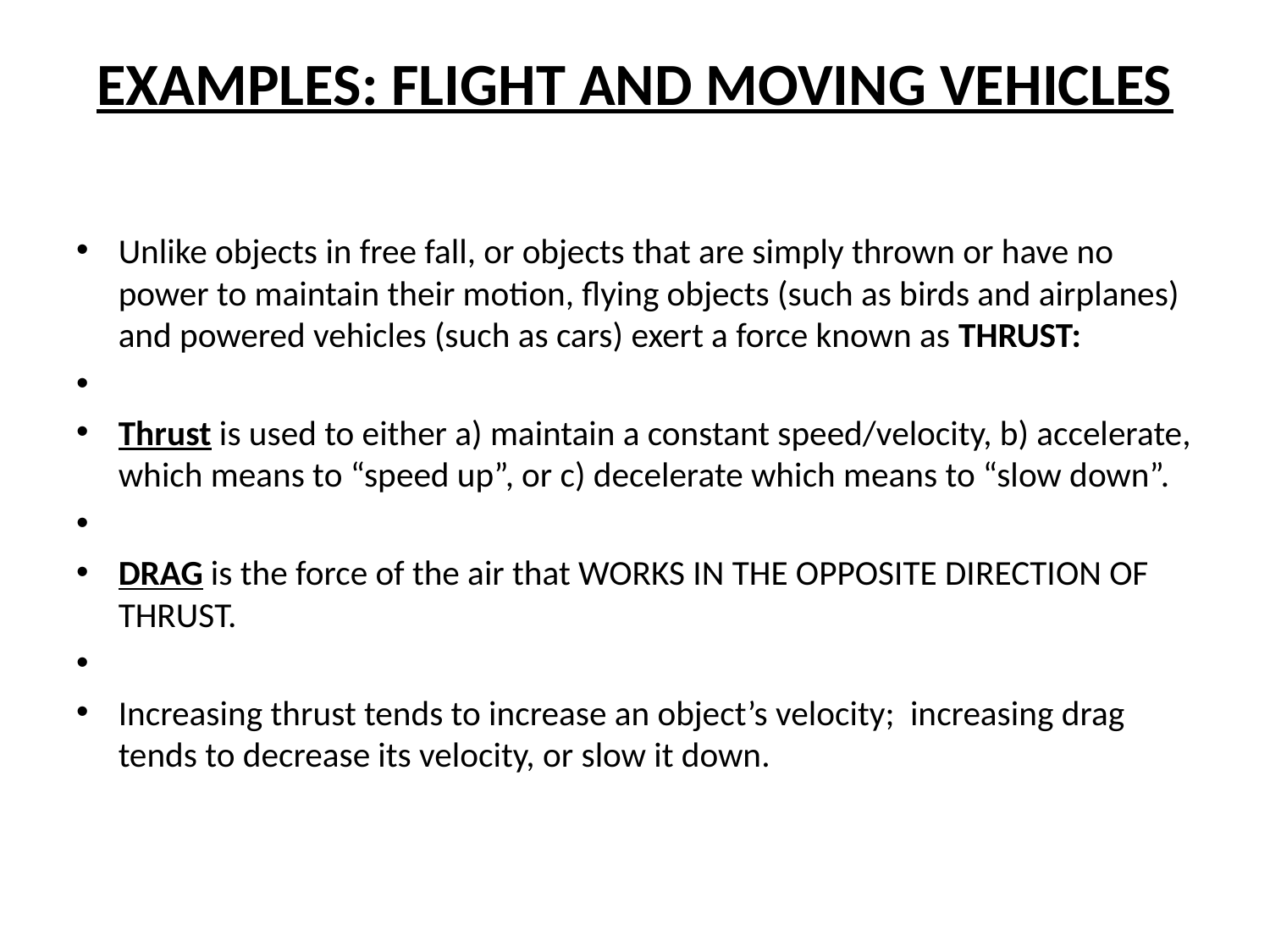

# EXAMPLES: FLIGHT AND MOVING VEHICLES
Unlike objects in free fall, or objects that are simply thrown or have no power to maintain their motion, flying objects (such as birds and airplanes) and powered vehicles (such as cars) exert a force known as THRUST:

Thrust is used to either a) maintain a constant speed/velocity, b) accelerate, which means to “speed up”, or c) decelerate which means to “slow down”.

DRAG is the force of the air that WORKS IN THE OPPOSITE DIRECTION OF THRUST.

Increasing thrust tends to increase an object’s velocity;  increasing drag tends to decrease its velocity, or slow it down.